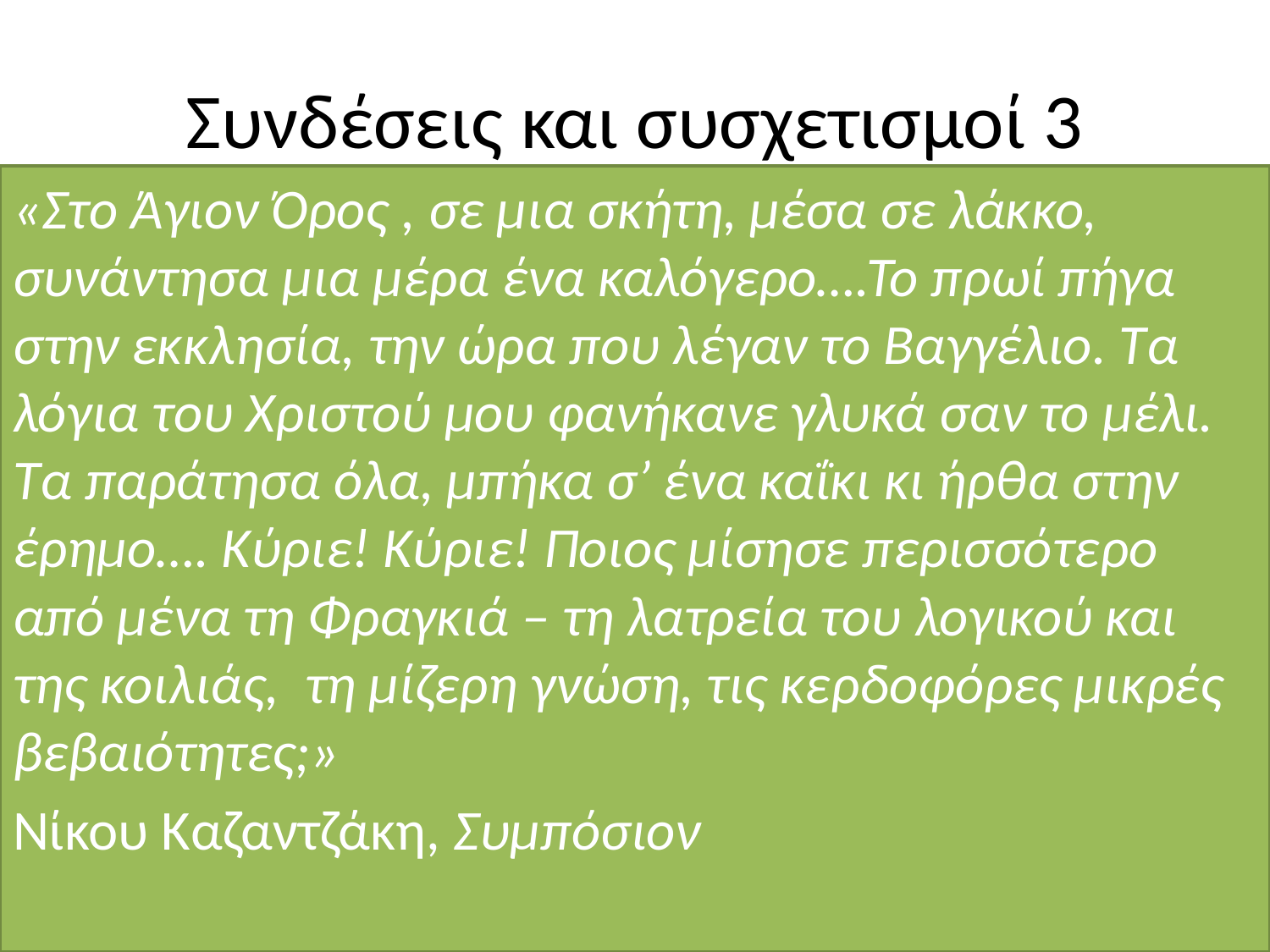

# Συνδέσεις και συσχετισμοί 3
«Στο Άγιον Όρος , σε μια σκήτη, μέσα σε λάκκο, συνάντησα μια μέρα ένα καλόγερο….Το πρωί πήγα στην εκκλησία, την ώρα που λέγαν το Βαγγέλιο. Τα λόγια του Χριστού μου φανήκανε γλυκά σαν το μέλι. Τα παράτησα όλα, μπήκα σ’ ένα καΐκι κι ήρθα στην έρημο…. Κύριε! Κύριε! Ποιος μίσησε περισσότερο από μένα τη Φραγκιά – τη λατρεία του λογικού και της κοιλιάς,  τη μίζερη γνώση, τις κερδοφόρες μικρές βεβαιότητες;»
Νίκου Καζαντζάκη, Συμπόσιον